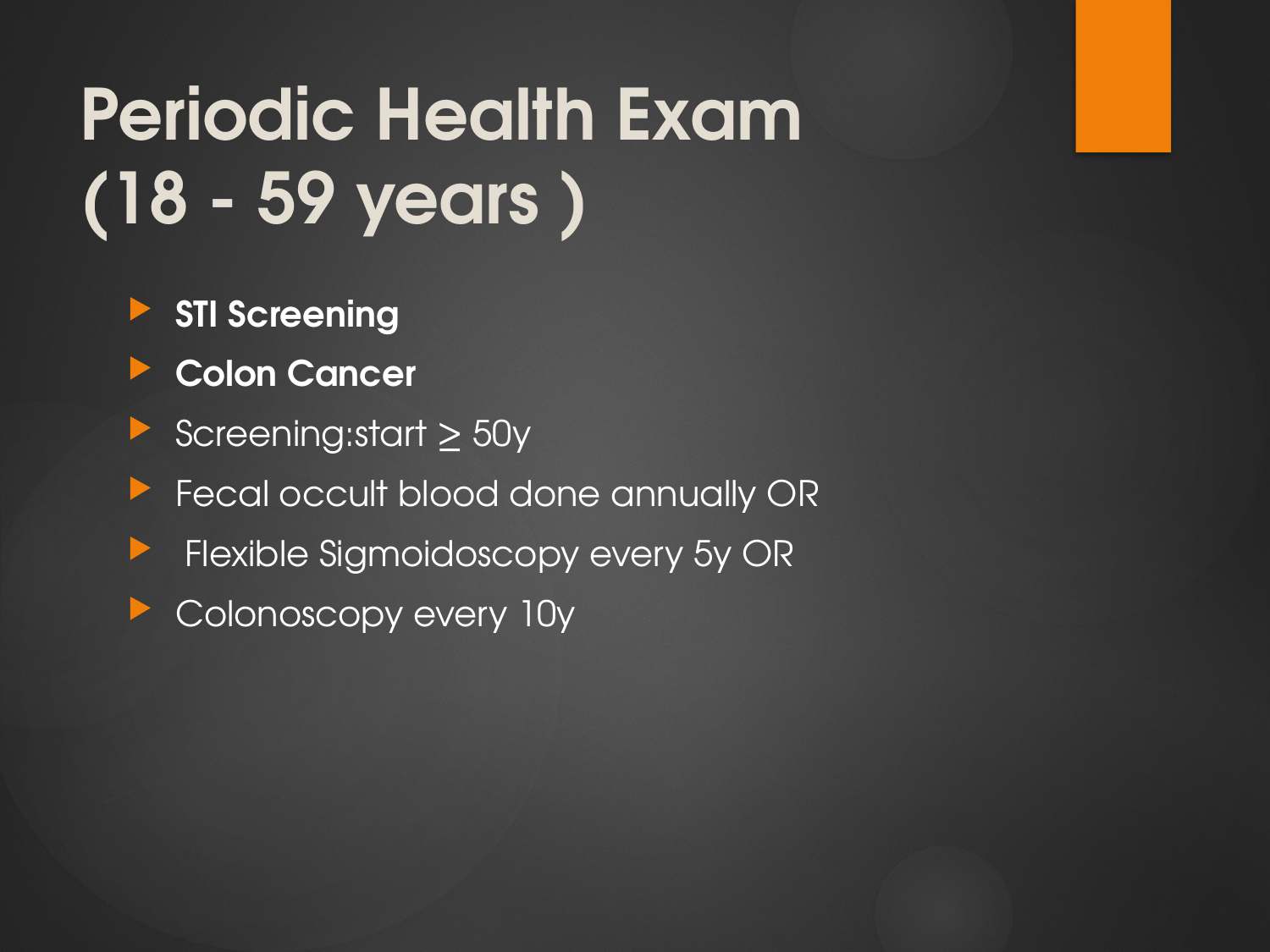

# Periodic Health Exam (18 - 59 years )
STI Screening
Colon Cancer
Screening:start ≥ 50y
Fecal occult blood done annually OR
 Flexible Sigmoidoscopy every 5y OR
Colonoscopy every 10y